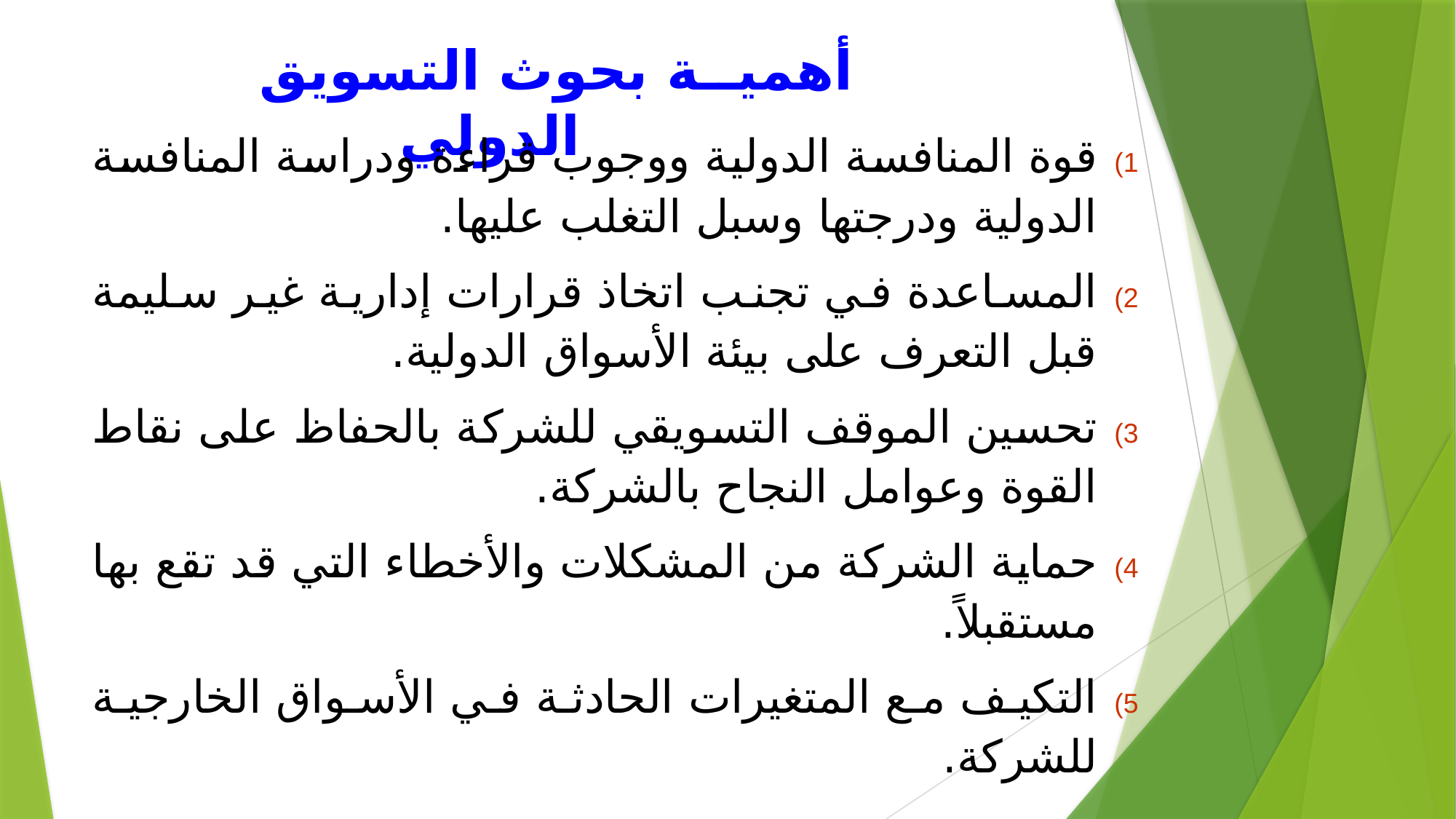

# أهميــة بحوث التسويق الدولي
قوة المنافسة الدولية ووجوب قراءة ودراسة المنافسة الدولية ودرجتها وسبل التغلب عليها.
المساعدة في تجنب اتخاذ قرارات إدارية غير سليمة قبل التعرف على بيئة الأسواق الدولية.
تحسين الموقف التسويقي للشركة بالحفاظ على نقاط القوة وعوامل النجاح بالشركة.
حماية الشركة من المشكلات والأخطاء التي قد تقع بها مستقبلاً.
التكيف مع المتغيرات الحادثة في الأسواق الخارجية للشركة.